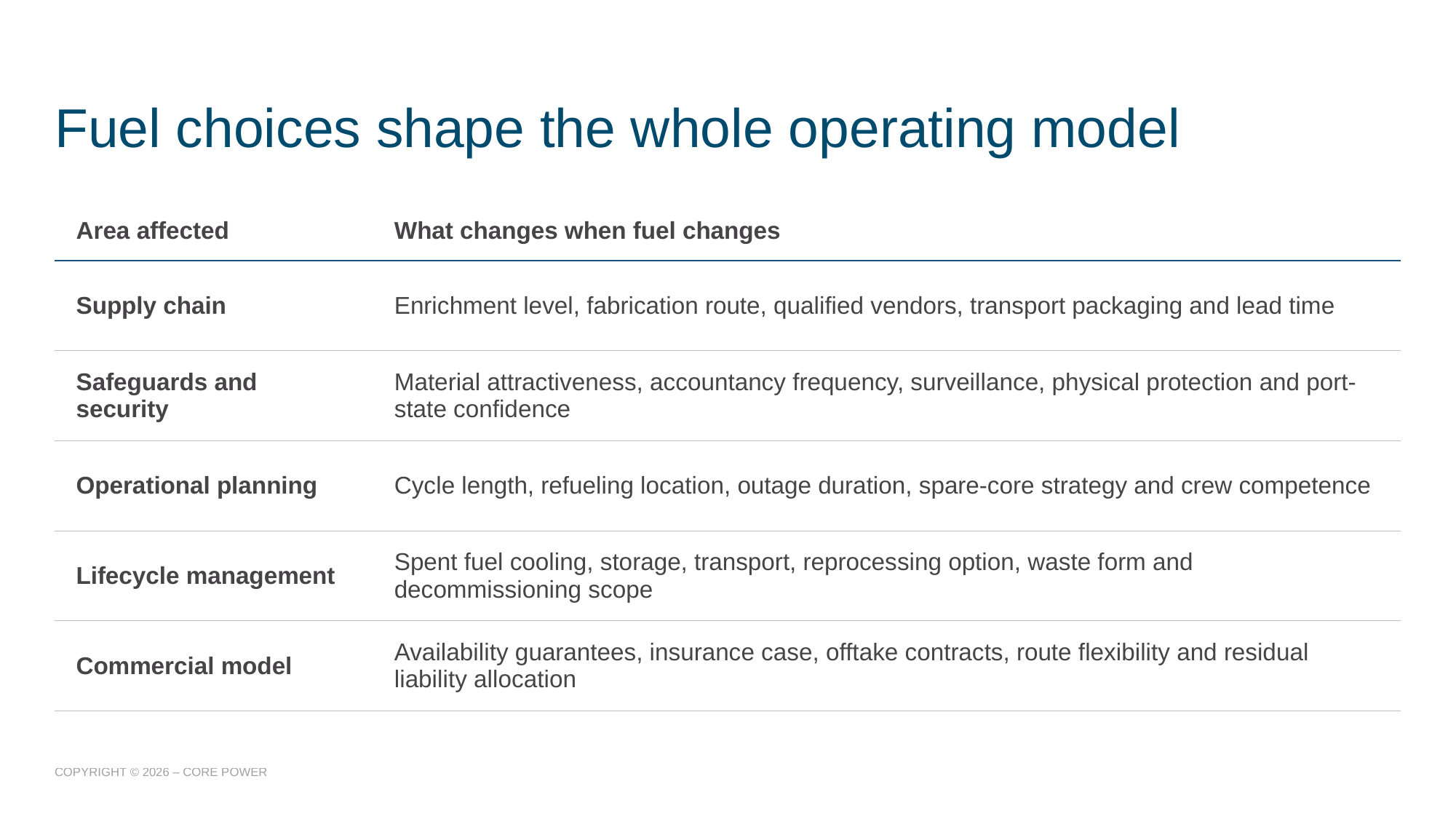

# Fuel choices shape the whole operating model
| Area affected | What changes when fuel changes |
| --- | --- |
| Supply chain | Enrichment level, fabrication route, qualified vendors, transport packaging and lead time |
| Safeguards and security | Material attractiveness, accountancy frequency, surveillance, physical protection and port-state confidence |
| Operational planning | Cycle length, refueling location, outage duration, spare-core strategy and crew competence |
| Lifecycle management | Spent fuel cooling, storage, transport, reprocessing option, waste form and decommissioning scope |
| Commercial model | Availability guarantees, insurance case, offtake contracts, route flexibility and residual liability allocation |
COPYRIGHT © 2026 – CORE POWER